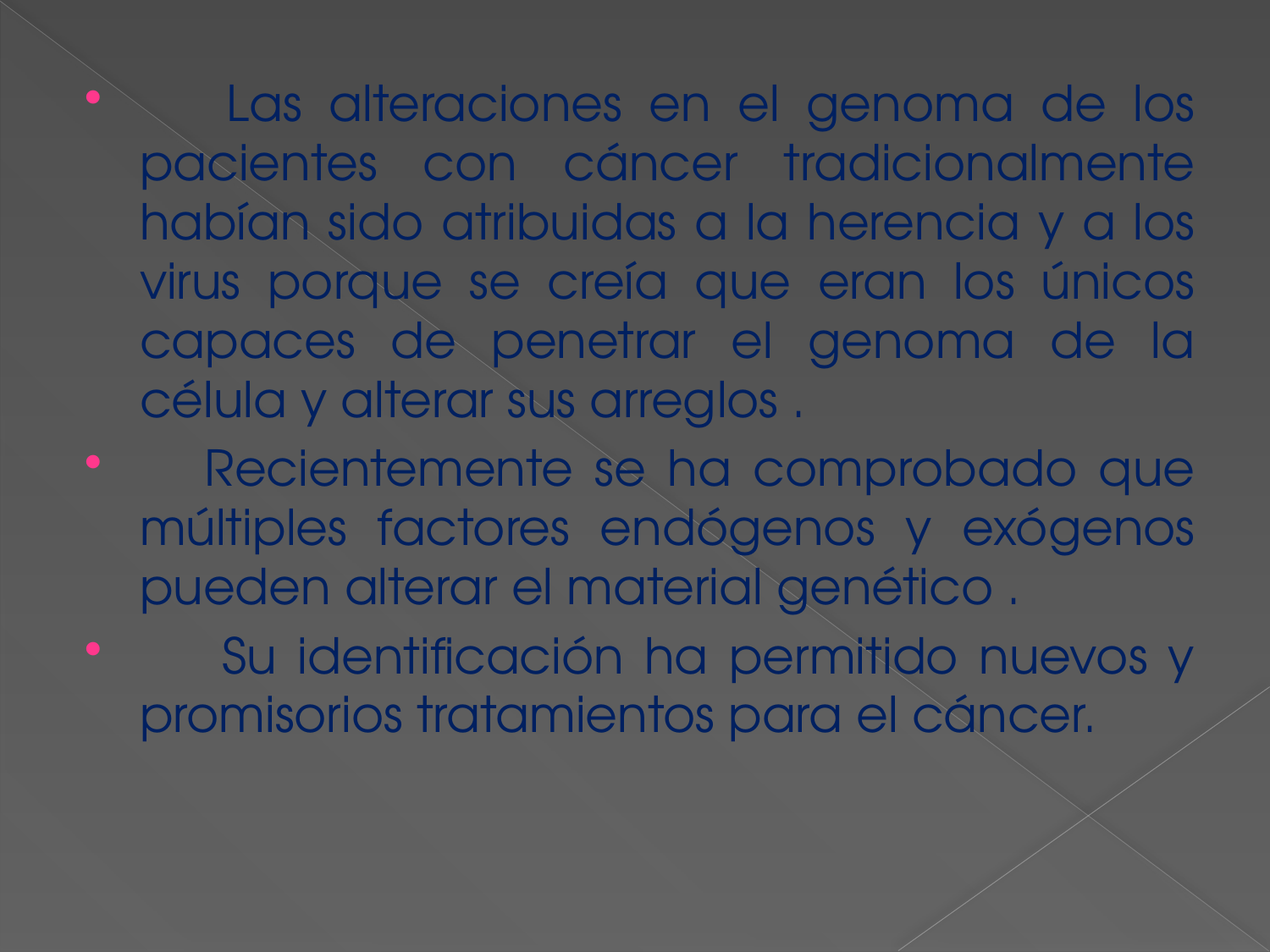

Las alteraciones en el genoma de los pacientes con cáncer tradicionalmente habían sido atribuidas a la herencia y a los virus porque se creía que eran los únicos capaces de penetrar el genoma de la célula y alterar sus arreglos .
   Recientemente se ha comprobado que múltiples factores endógenos y exógenos pueden alterar el material genético .
    Su identificación ha permitido nuevos y promisorios tratamientos para el cáncer.